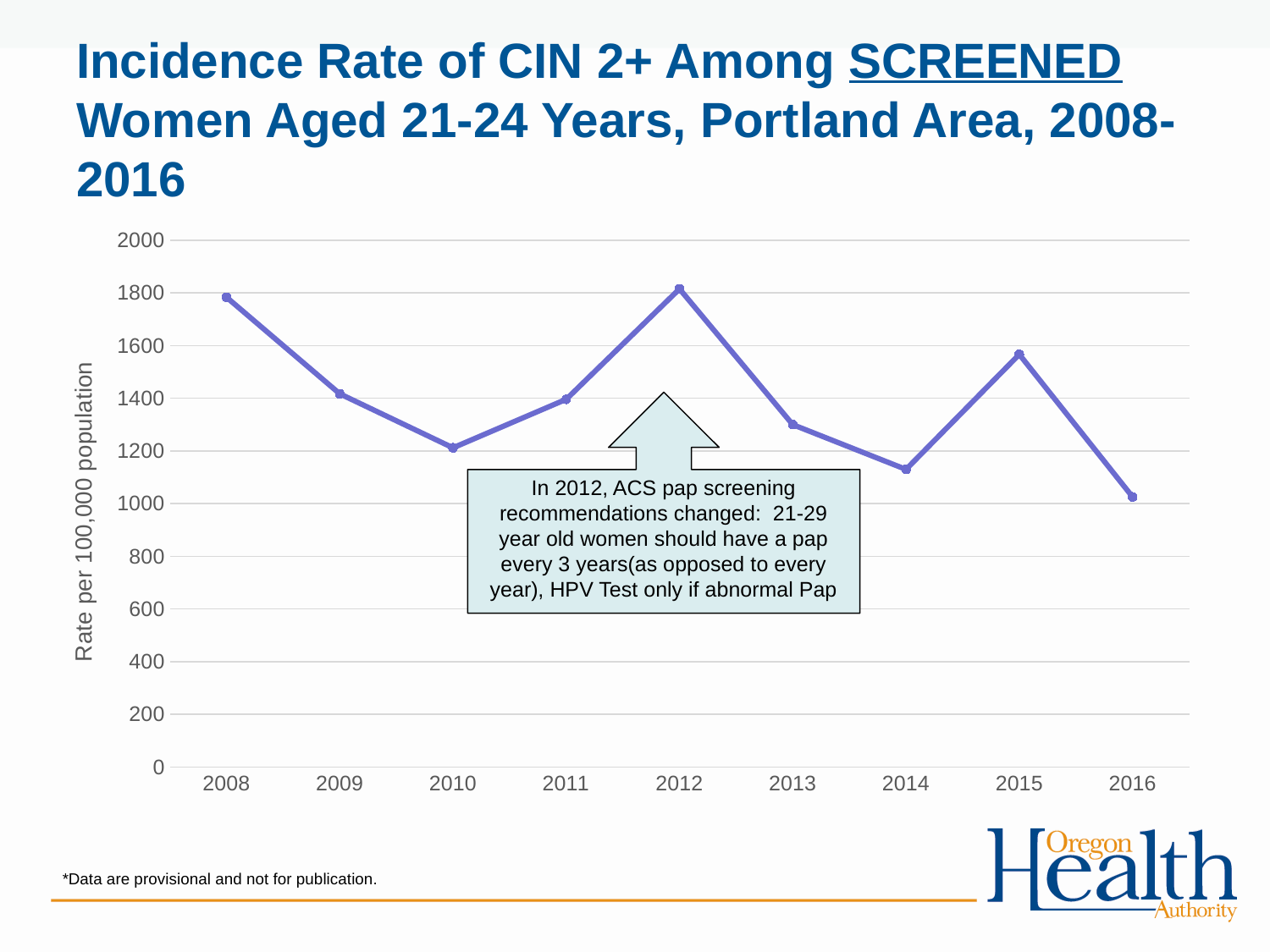

# Incidence Rate of CIN 2+ Among SCREENED Women Aged 21-24 Years, Portland Area, 2008-2016

### Chart

| Category | Series 1 |
|---|---|
| 2008 | 1784.0095542954004 |
| 2009 | 1417.143496471199 |
| 2010 | 1211.9896883358485 |
| 2011 | 1396.2480146626428 |
| 2012 | 1815.4522733309911 |
| 2013 | 1300.0388733320835 |
| 2014 | 1130.06277211552 |
| 2015 | 1566.8648343414372 |
| 2016 | 1025.5268827285256 |
In 2012, ACS pap screening recommendations changed:  21-29 year old women should have a pap every 3 years(as opposed to every year), HPV Test only if abnormal Pap

*Data are provisional and not for publication.